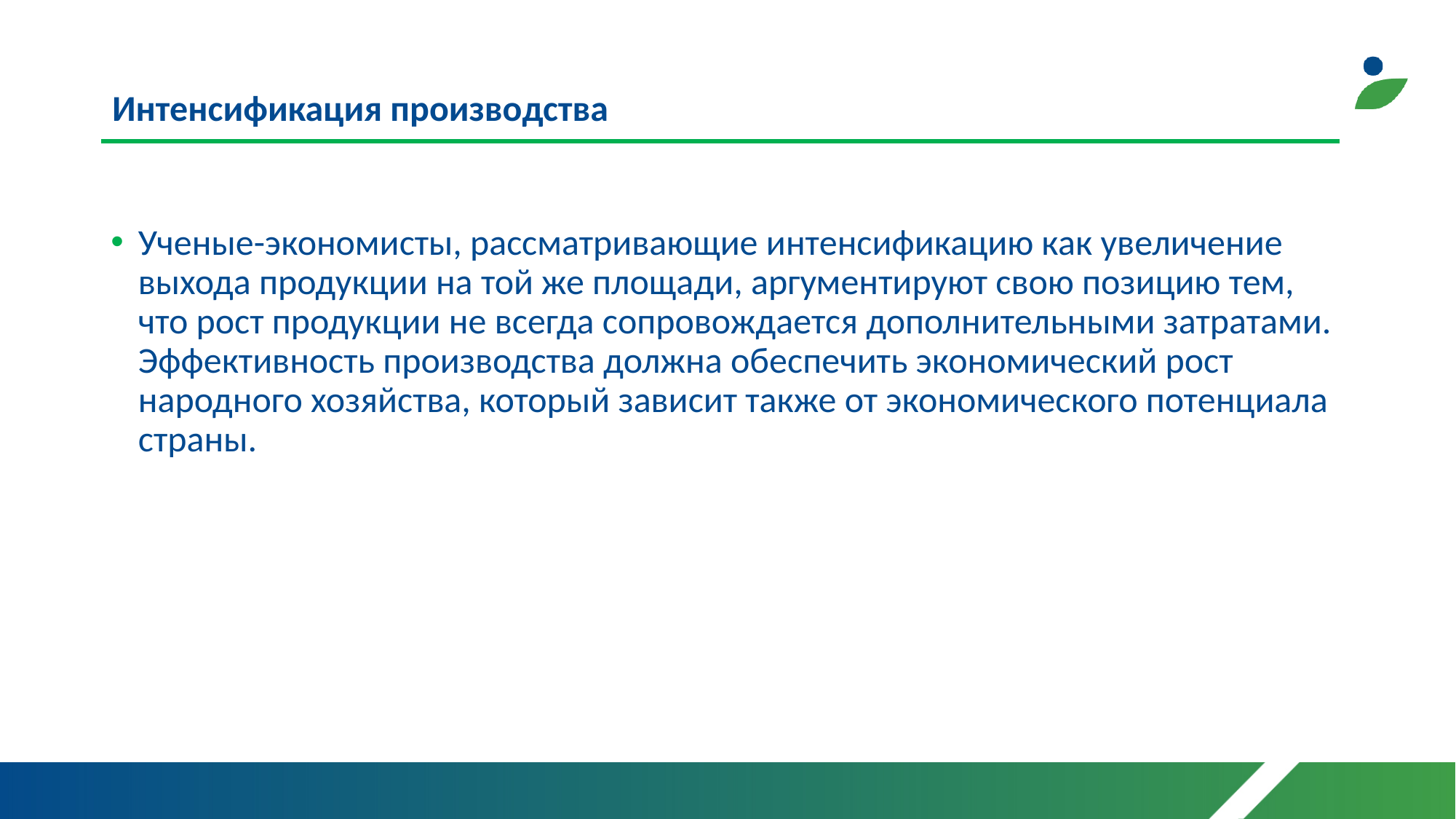

# Интенсификация производства
Ученые-экономисты, рассматривающие интенсификацию как увеличение выхода продукции на той же площади, аргументируют свою позицию тем, что рост продукции не всегда сопровождается дополнительными затратами. Эффективность производства должна обеспечить экономический рост народного хозяйства, который зависит также от экономического потенциала страны.